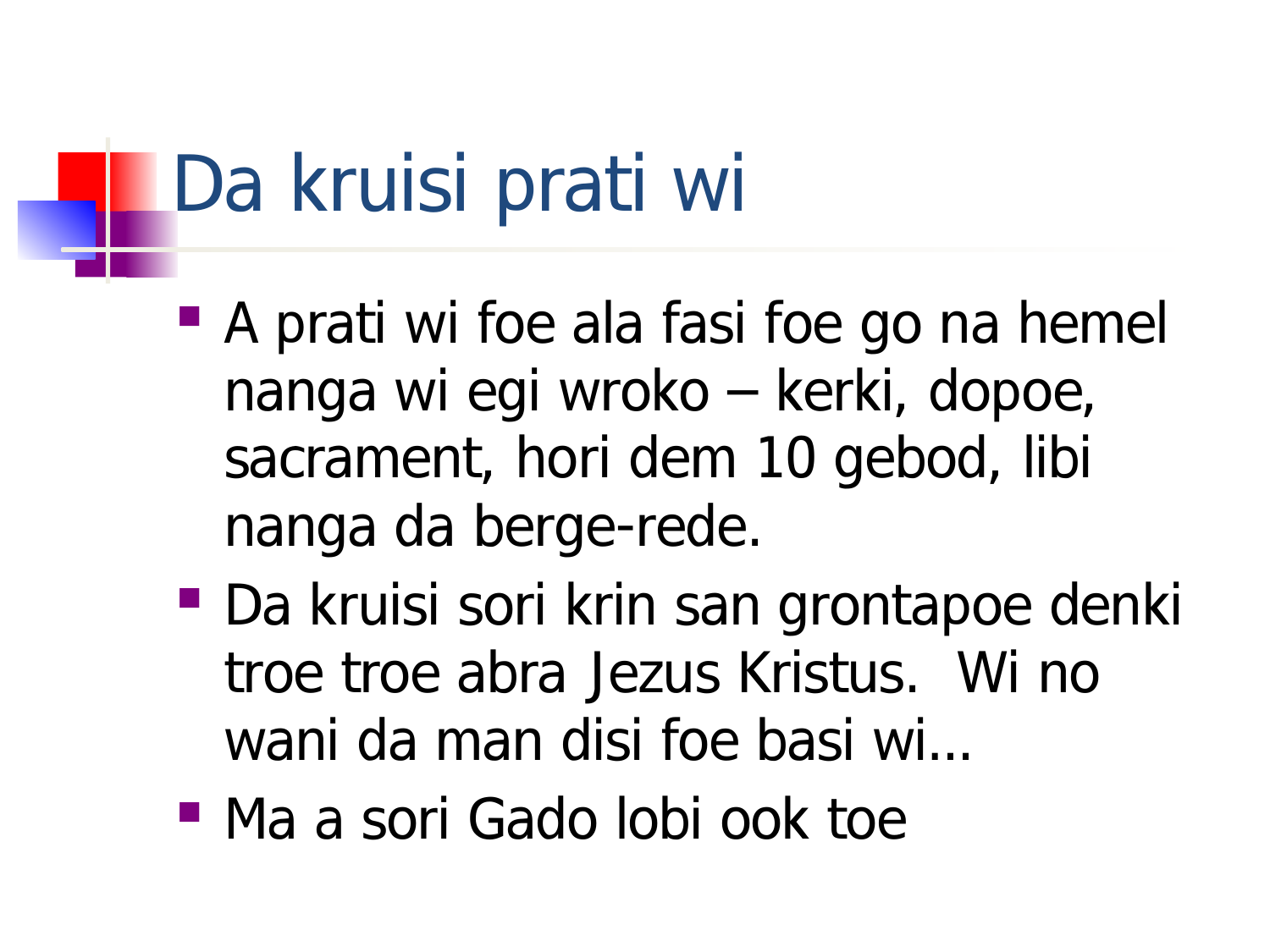

# Da kruisi prati wi
A prati wi foe ala fasi foe go na hemel nanga wi egi wroko – kerki, dopoe, sacrament, hori dem 10 gebod, libi nanga da berge-rede.
Da kruisi sori krin san grontapoe denki troe troe abra Jezus Kristus.  Wi no wani da man disi foe basi wi…
Ma a sori Gado lobi ook toe